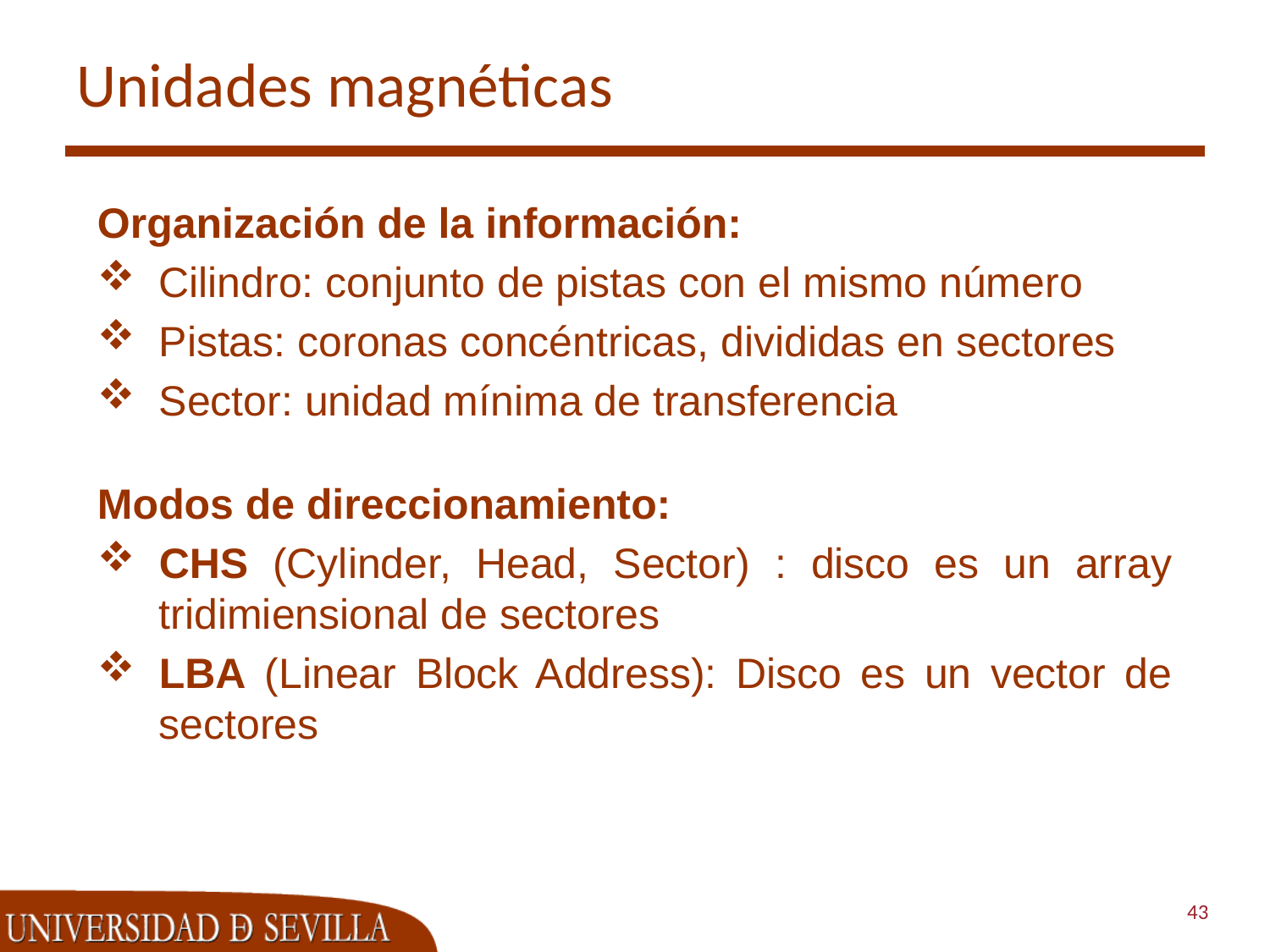

# Unidades magnéticas
Organización de la información:
Cilindro: conjunto de pistas con el mismo número
Pistas: coronas concéntricas, divididas en sectores
Sector: unidad mínima de transferencia

Modos de direccionamiento:
CHS (Cylinder, Head, Sector) : disco es un array tridimiensional de sectores
LBA (Linear Block Address): Disco es un vector de sectores
43